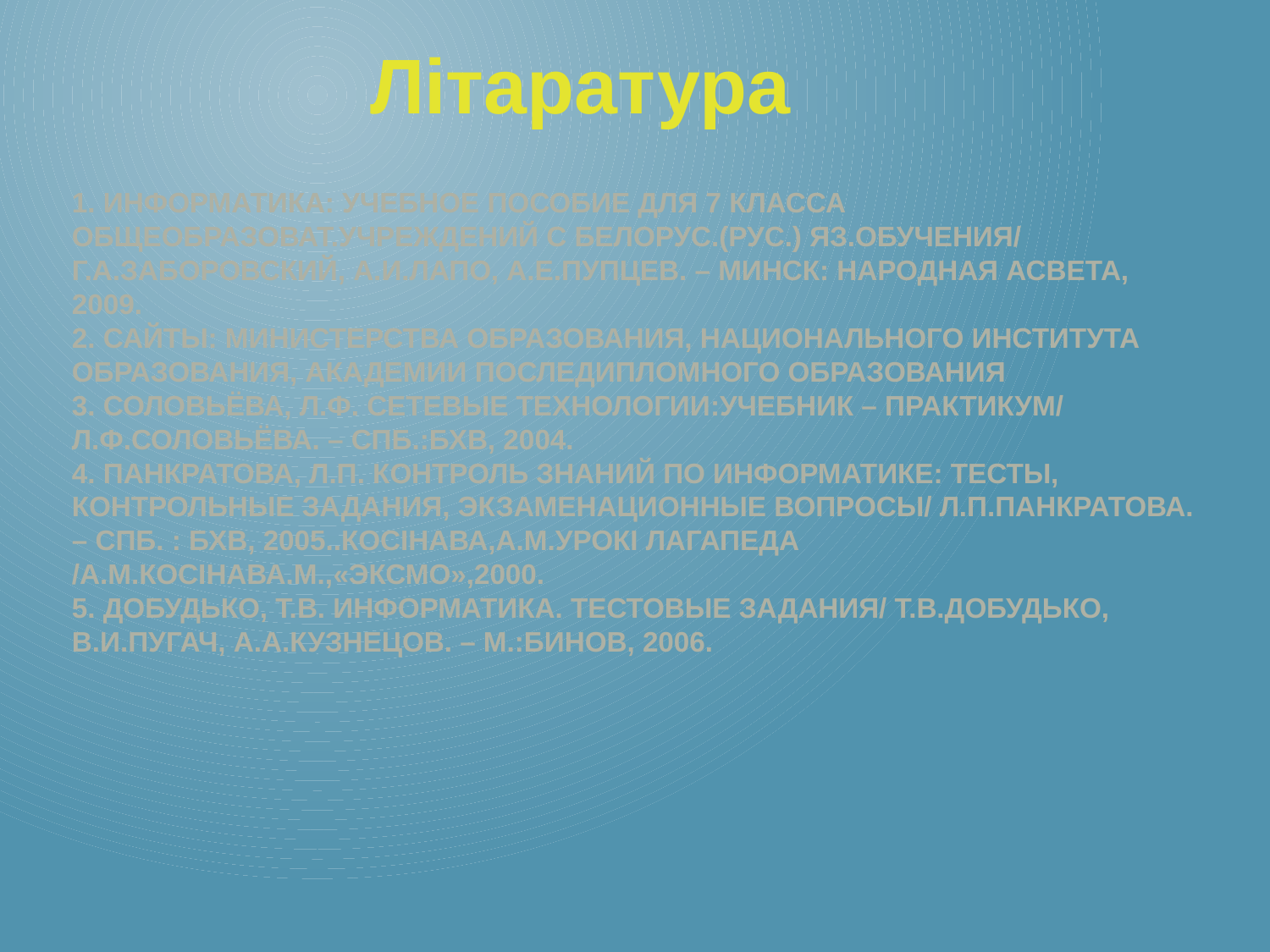

Літаратура
1. Информатика: учебное пособие для 7 класса  общеобразоват.учреждений с белорус.(рус.) яз.обучения/ Г.А.Заборовский, А.И.Лапо, А.Е.Пупцев. – Минск: Народная асвета, 2009.
2. Сайты: Министерства образования, Национального института образования, Академии последипломного образования
3. Соловьёва, Л.Ф. Сетевые технологии:учебник – практикум/ Л.Ф.Соловьёва. – СПб.:БХв, 2004.
4. Панкратова, Л.П. Контроль знаний по информатике: тесты, контрольные задания, экзаменационные вопросы/ Л.П.Панкратова. – СПб. : бхв, 2005..Косінава,А.М.Урокі лагапеда /А.М.Косінава.М.,«ЭКСМО»,2000.
5. Добудько, Т.в. Информатика. Тестовые задания/ т.в.Добудько, в.и.пугач, а.а.кузнецов. – м.:бинов, 2006.